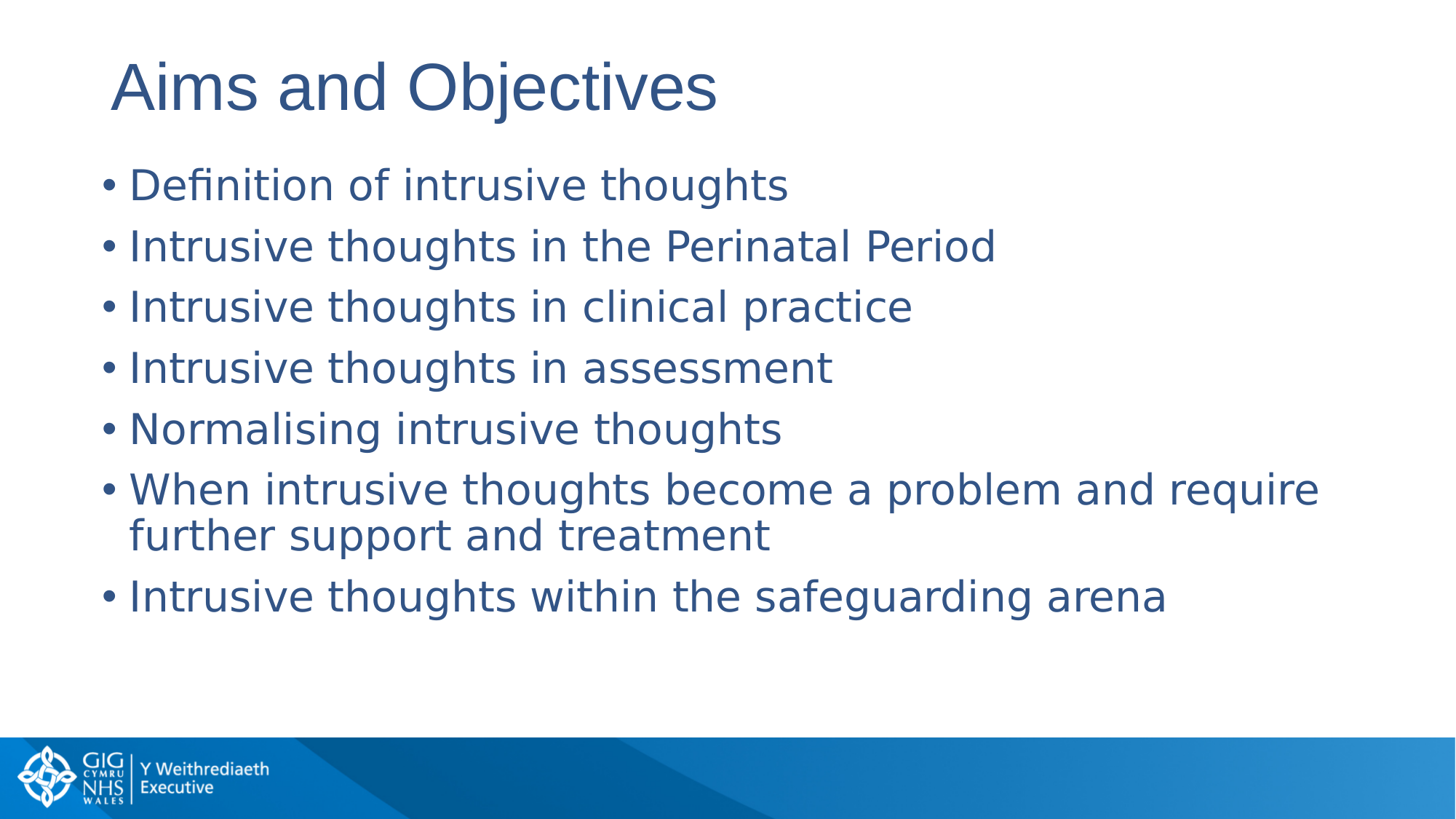

# Aims and Objectives
Definition of intrusive thoughts
Intrusive thoughts in the Perinatal Period
Intrusive thoughts in clinical practice
Intrusive thoughts in assessment
Normalising intrusive thoughts
When intrusive thoughts become a problem and require further support and treatment
Intrusive thoughts within the safeguarding arena